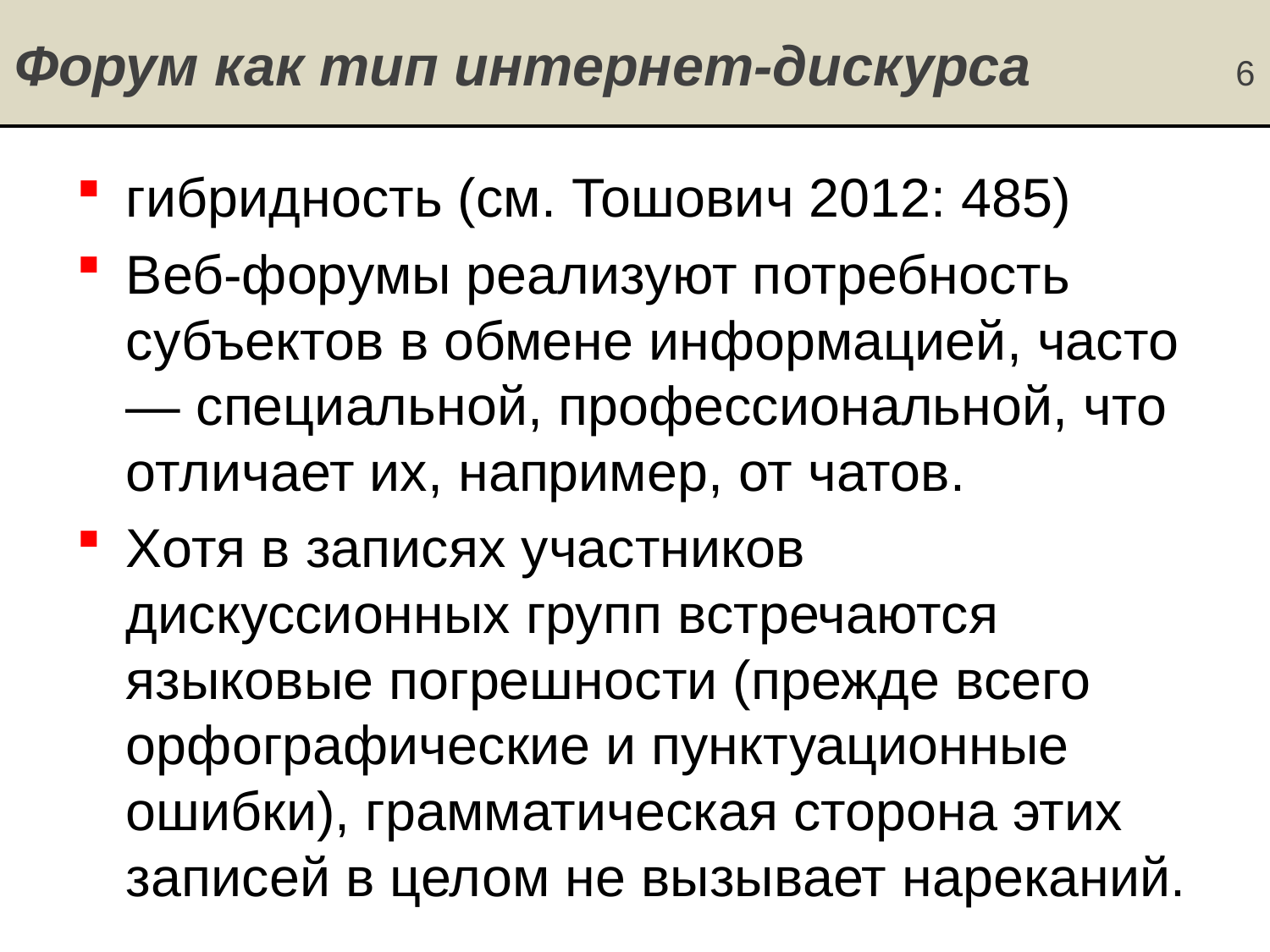

# Форум как тип интернет-дискурса             6
гибридность (см. Тошович 2012: 485)
Веб-форумы реализуют потребность субъектов в обмене информацией, часто — специальной, профессиональной, что отличает их, например, от чатов.
Хотя в записях участников дискуссионных групп встречаются языковые погрешности (прежде всего орфографические и пунктуационные ошибки), грамматическая сторона этих записей в целом не вызывает нареканий.